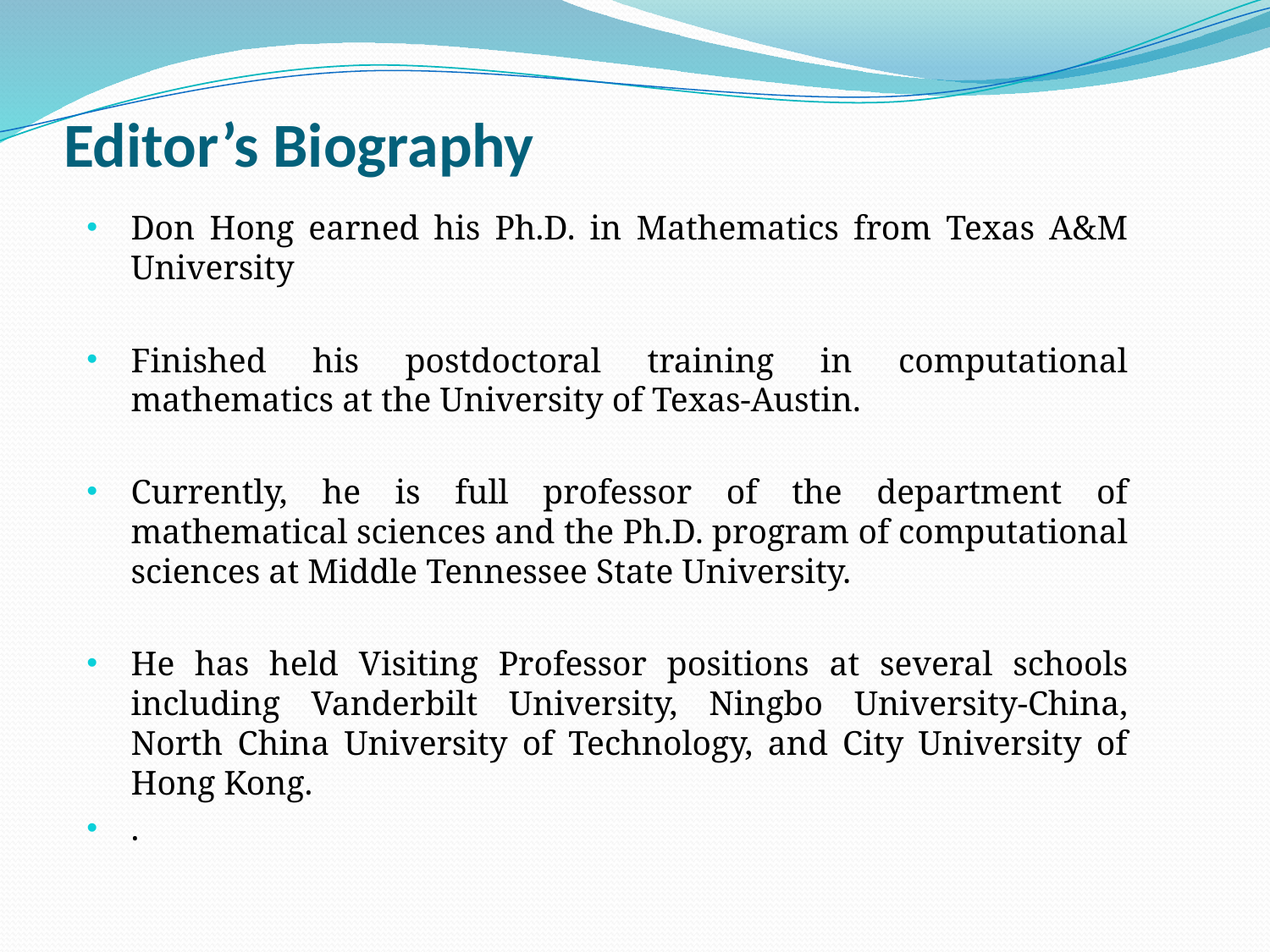

# Editor’s Biography
Don Hong earned his Ph.D. in Mathematics from Texas A&M University

Finished his postdoctoral training in computational mathematics at the University of Texas-Austin.

Currently, he is full professor of the department of mathematical sciences and the Ph.D. program of computational sciences at Middle Tennessee State University.

He has held Visiting Professor positions at several schools including Vanderbilt University, Ningbo University-China, North China University of Technology, and City University of Hong Kong.
.